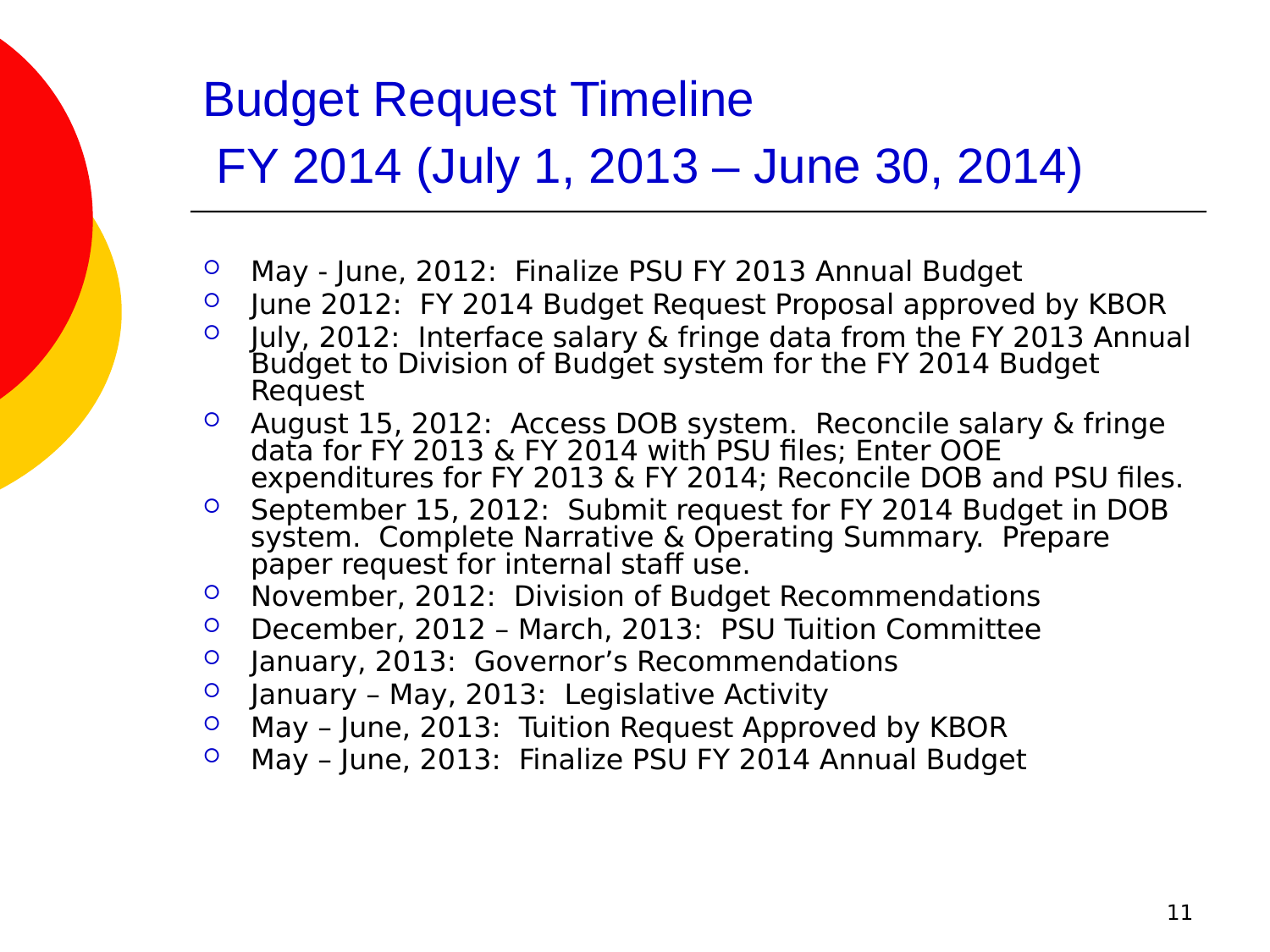

# Budget Request Timeline FY 2014 (July 1, 2013 – June 30, 2014)
May - June, 2012:  Finalize PSU FY 2013 Annual Budget
June 2012:  FY 2014 Budget Request Proposal approved by KBOR
July, 2012:  Interface salary & fringe data from the FY 2013 Annual Budget to Division of Budget system for the FY 2014 Budget Request
August 15, 2012:  Access DOB system.  Reconcile salary & fringe data for FY 2013 & FY 2014 with PSU files; Enter OOE expenditures for FY 2013 & FY 2014; Reconcile DOB and PSU files.
September 15, 2012:  Submit request for FY 2014 Budget in DOB system.  Complete Narrative & Operating Summary.  Prepare paper request for internal staff use.
November, 2012:  Division of Budget Recommendations
December, 2012 – March, 2013:  PSU Tuition Committee
January, 2013:  Governor’s Recommendations
January – May, 2013:  Legislative Activity
May – June, 2013:  Tuition Request Approved by KBOR
May – June, 2013:  Finalize PSU FY 2014 Annual Budget
11